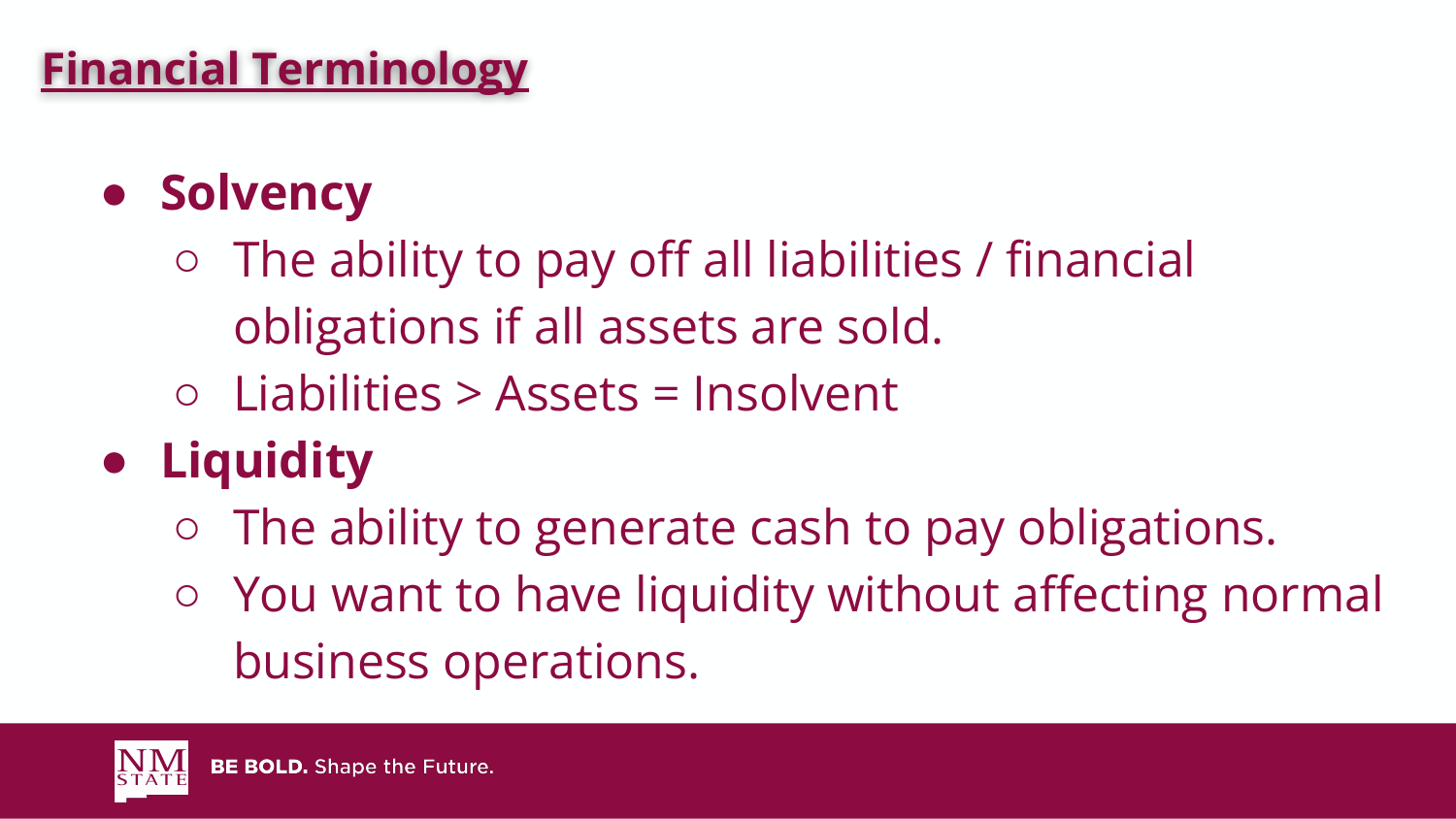

Financial Terminology
# Solvency
The ability to pay off all liabilities / financial obligations if all assets are sold.
Liabilities > Assets = Insolvent
Liquidity
The ability to generate cash to pay obligations.
You want to have liquidity without affecting normal business operations.